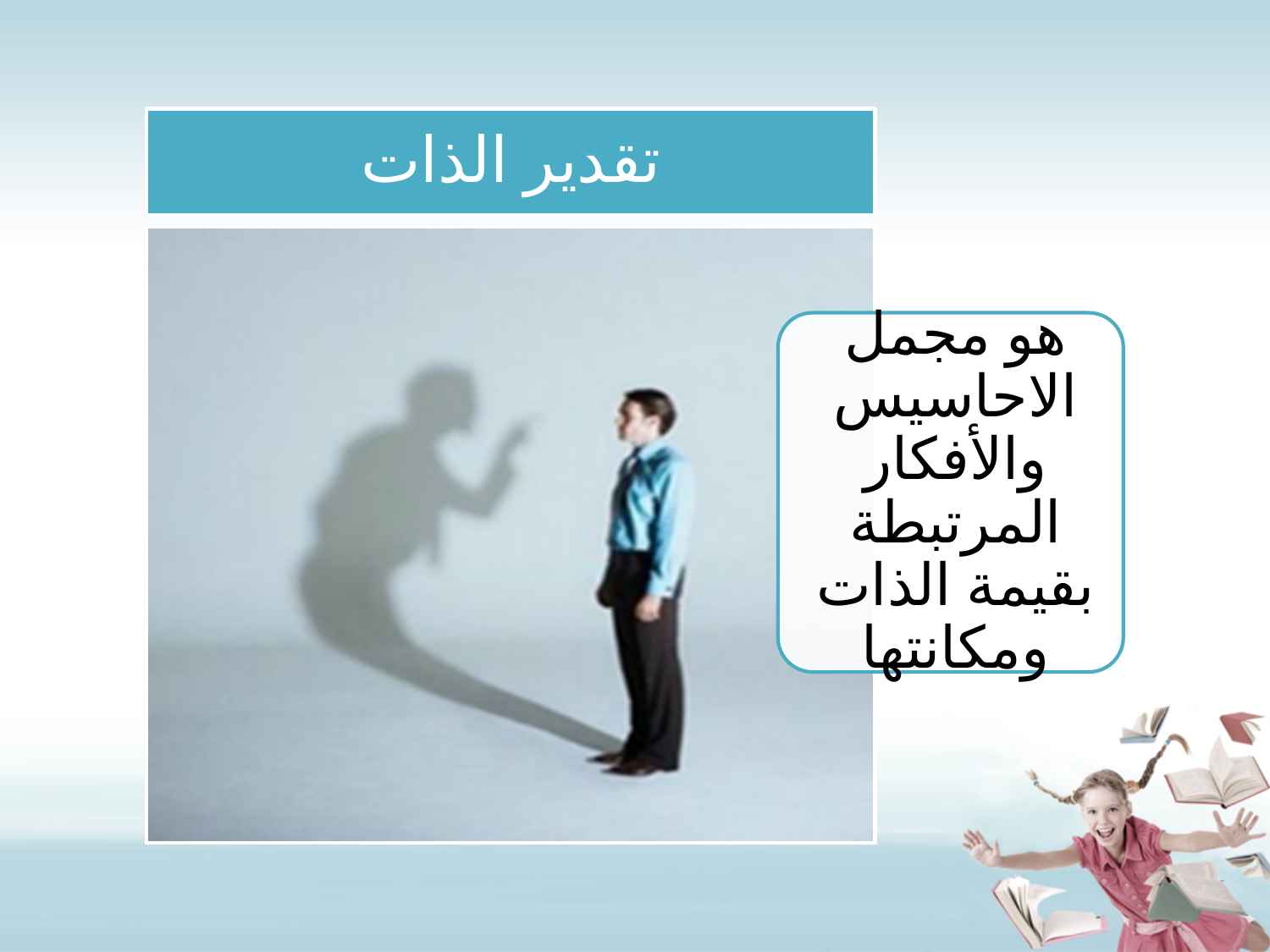

هو مجمل الاحاسيس والأفكار المرتبطة بقيمة الذات ومكانتها
تقدير الذات